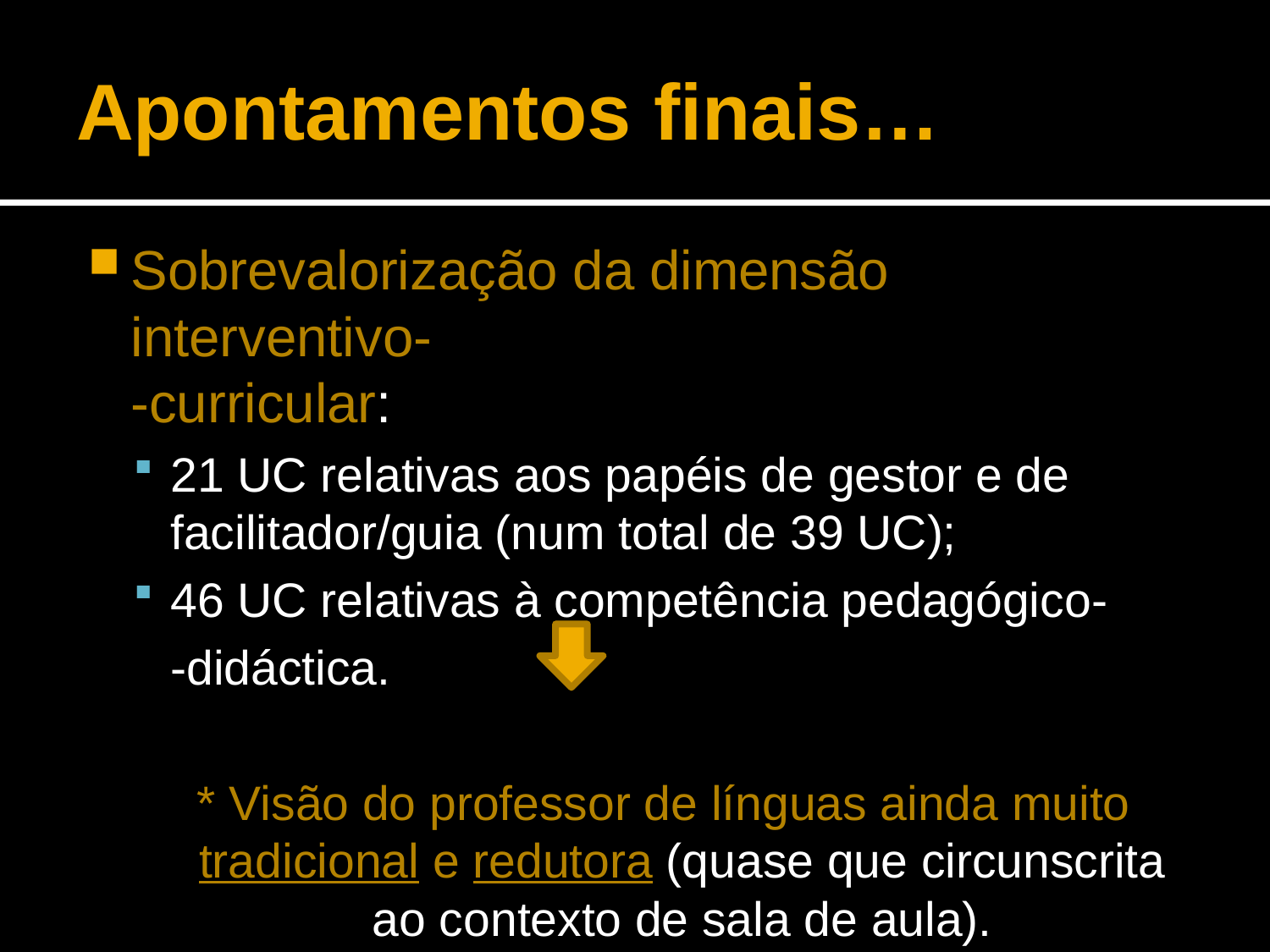

# Apontamentos finais…
Sobrevalorização da dimensão interventivo-
	-curricular:
21 UC relativas aos papéis de gestor e de facilitador/guia (num total de 39 UC);
46 UC relativas à competência pedagógico-
	-didáctica.

* Visão do professor de línguas ainda muito tradicional e redutora (quase que circunscrita ao contexto de sala de aula).